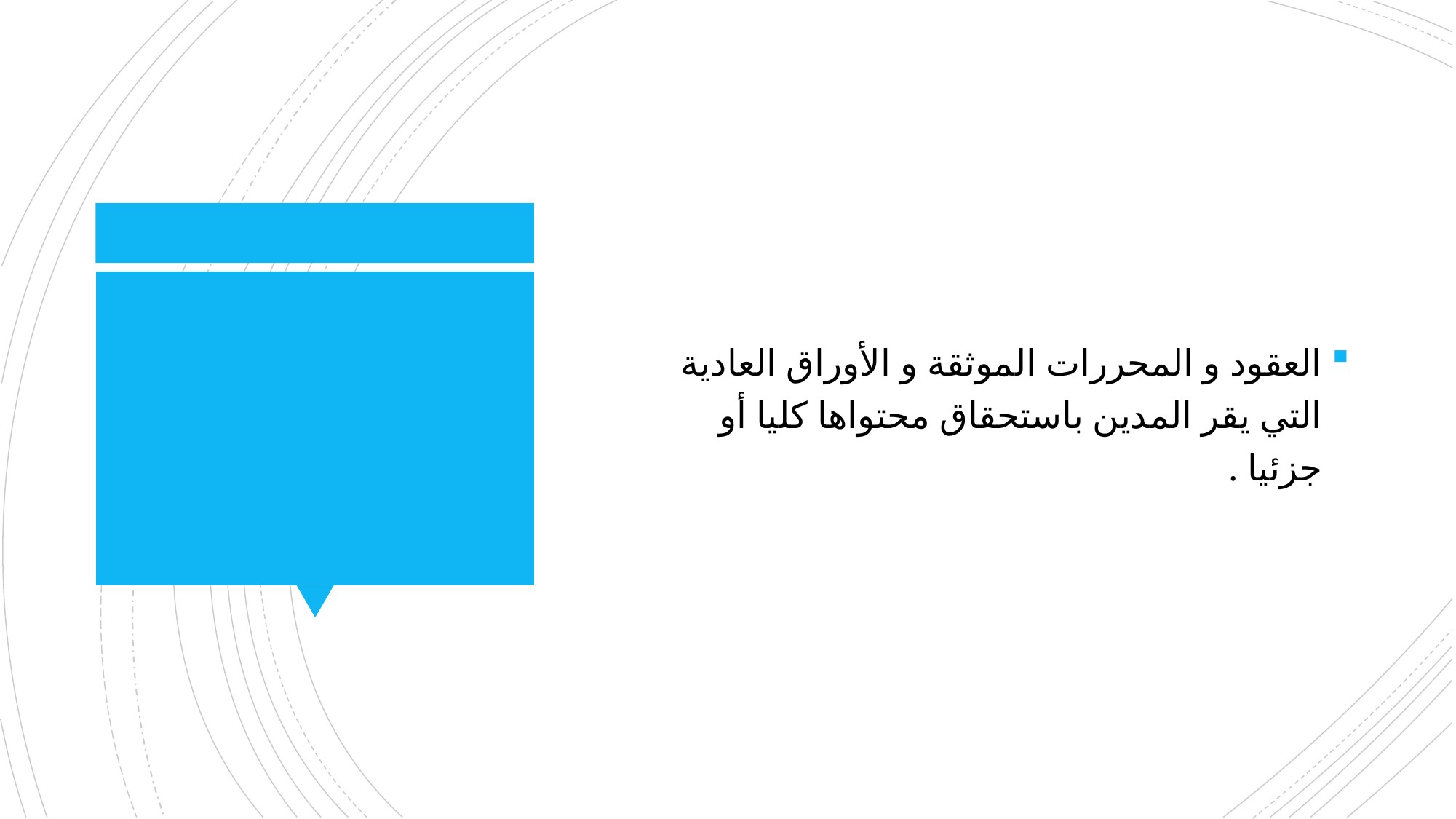

العقود و المحررات الموثقة و الأوراق العادية التي يقر المدين باستحقاق محتواها كليا أو جزئيا .